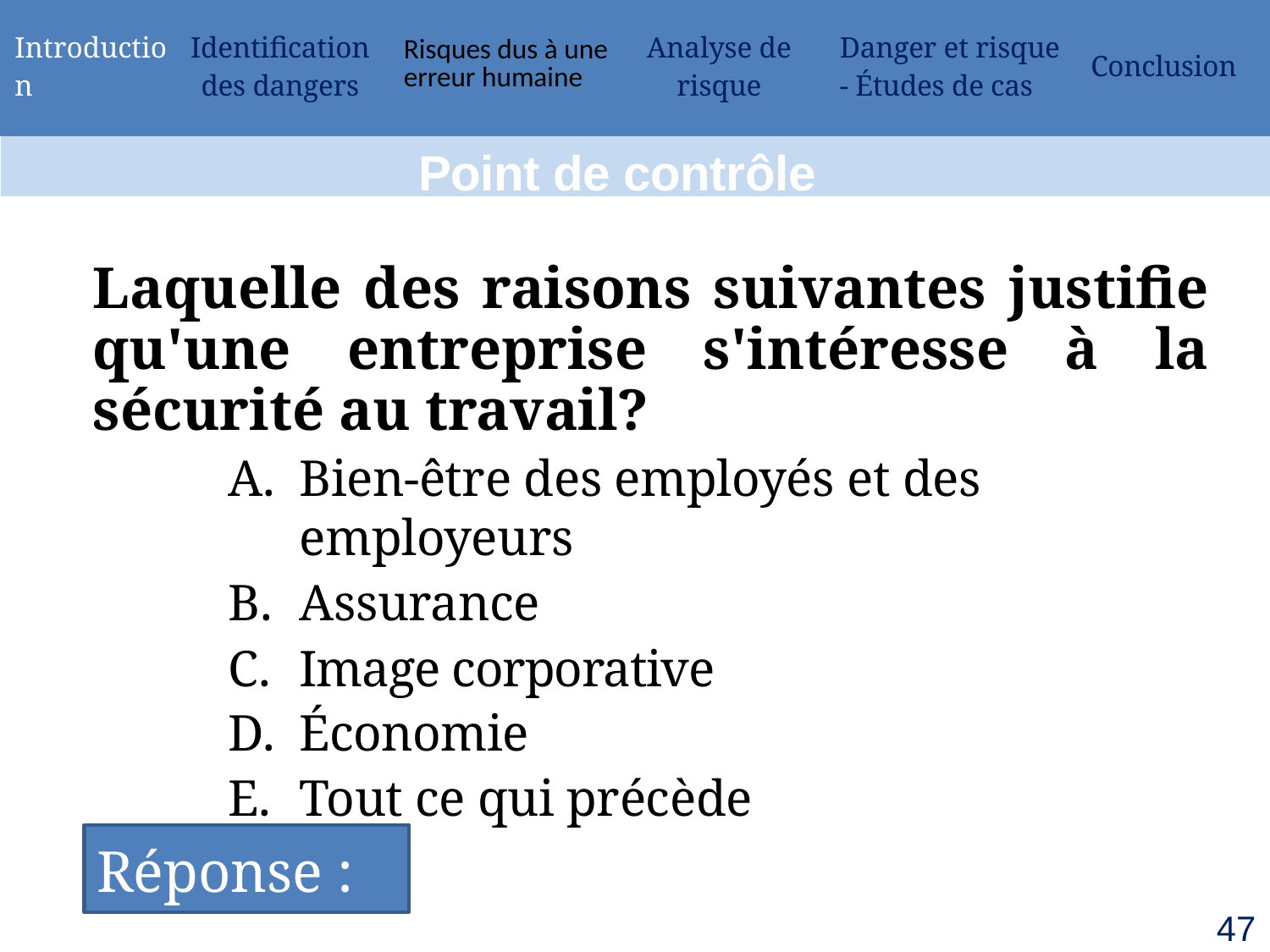

| Introduction | Identification des dangers | Risques dus à une erreur humaine | Analyse de risque | Danger et risque - Études de cas | Conclusion |
| --- | --- | --- | --- | --- | --- |

Point de contrôle
Laquelle des raisons suivantes justifie qu'une entreprise s'intéresse à la sécurité au travail?
Bien-être des employés et des employeurs
Assurance
Image corporative
Économie
Tout ce qui précède

Réponse : E
47